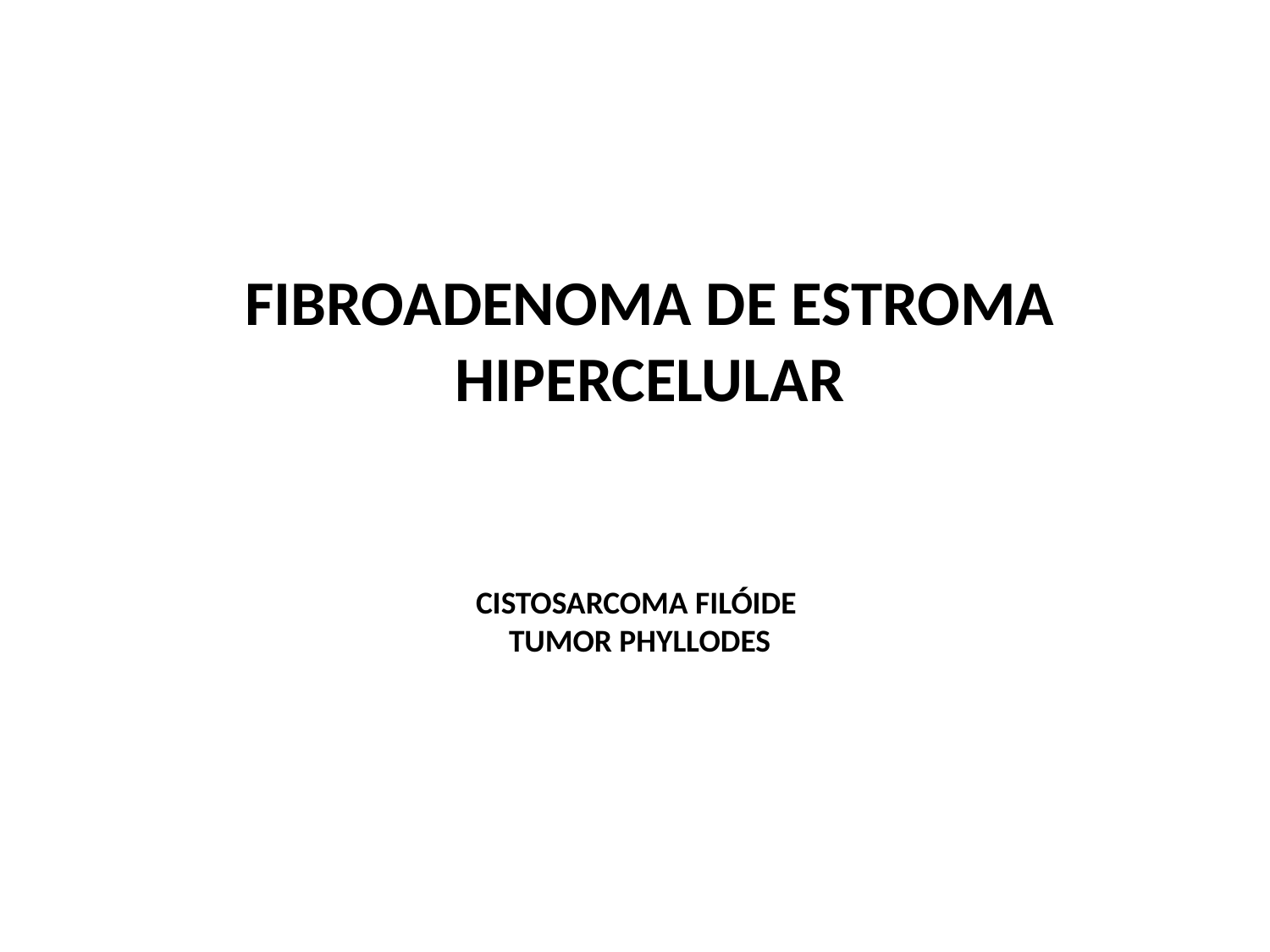

FIBROADENOMA DE ESTROMA HIPERCELULAR
CISTOSARCOMA FILÓIDE
TUMOR PHYLLODES